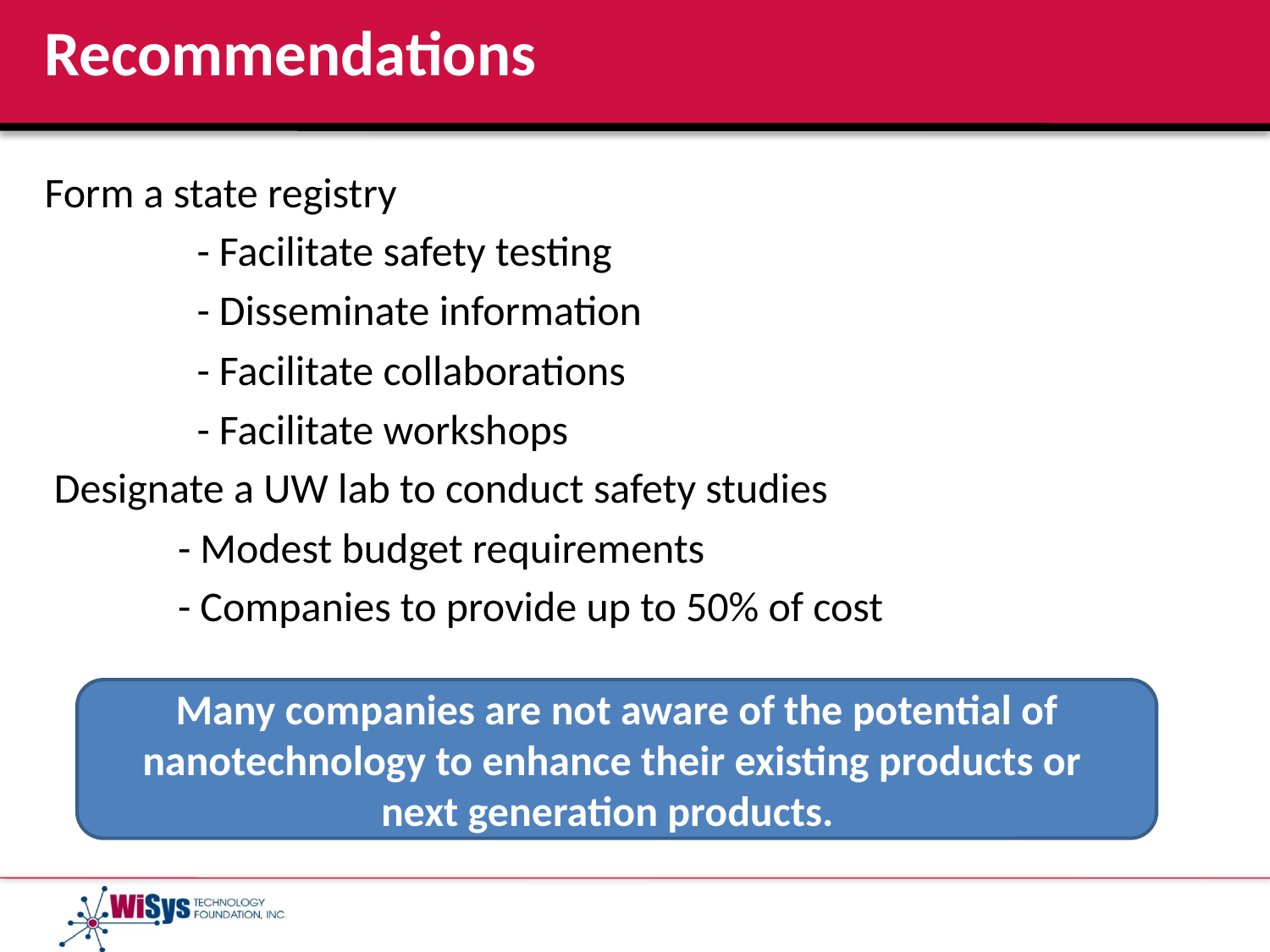

# Recommendations
Form a state registry
                - Facilitate safety testing
                - Disseminate information
                - Facilitate collaborations
                - Facilitate workshops
 Designate a UW lab to conduct safety studies
              - Modest budget requirements
              - Companies to provide up to 50% of cost

Many companies are not aware of the potential of nanotechnology to enhance their existing products or
next generation products.